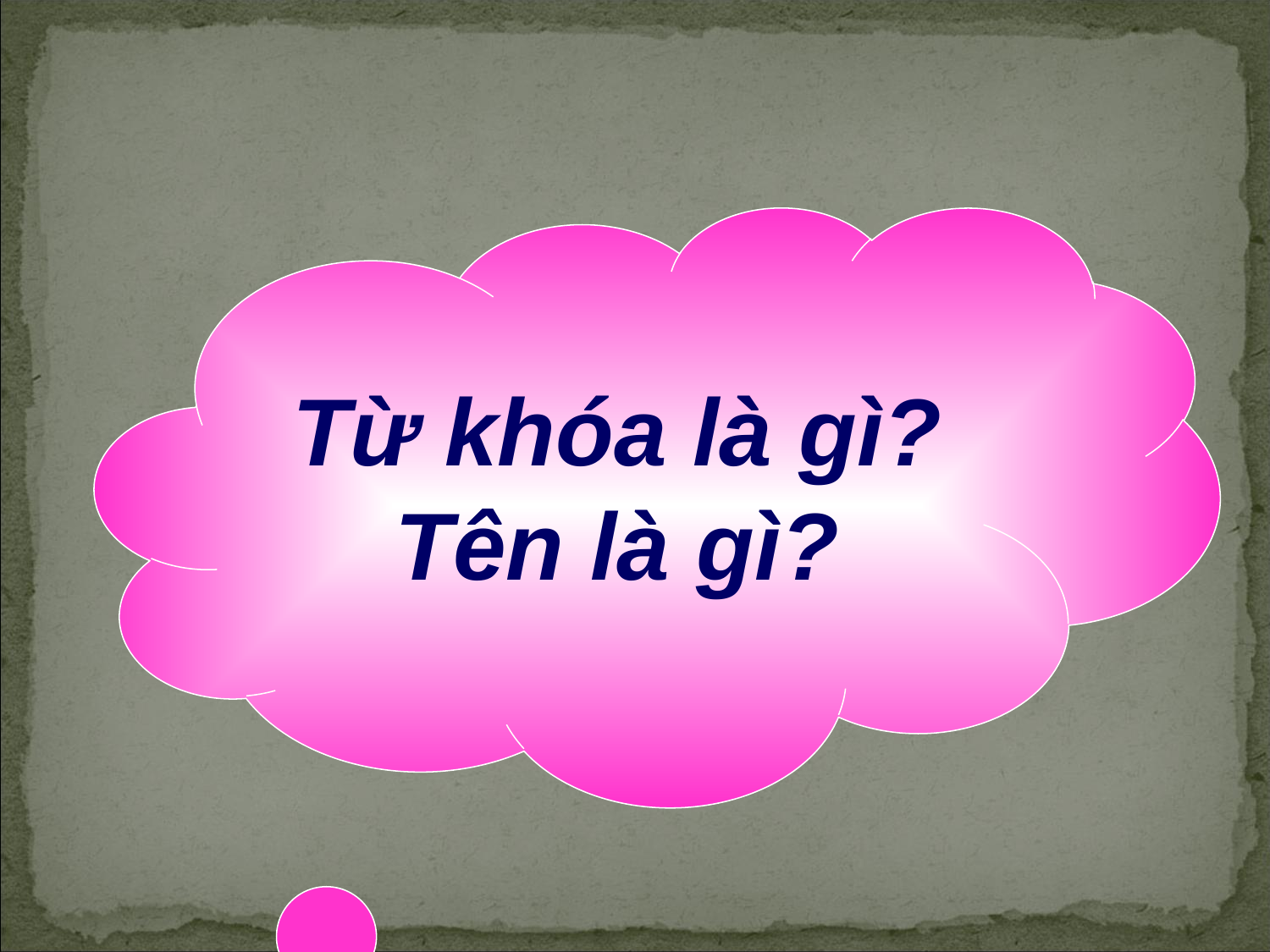

Từ khóa là gì?
Tên là gì?